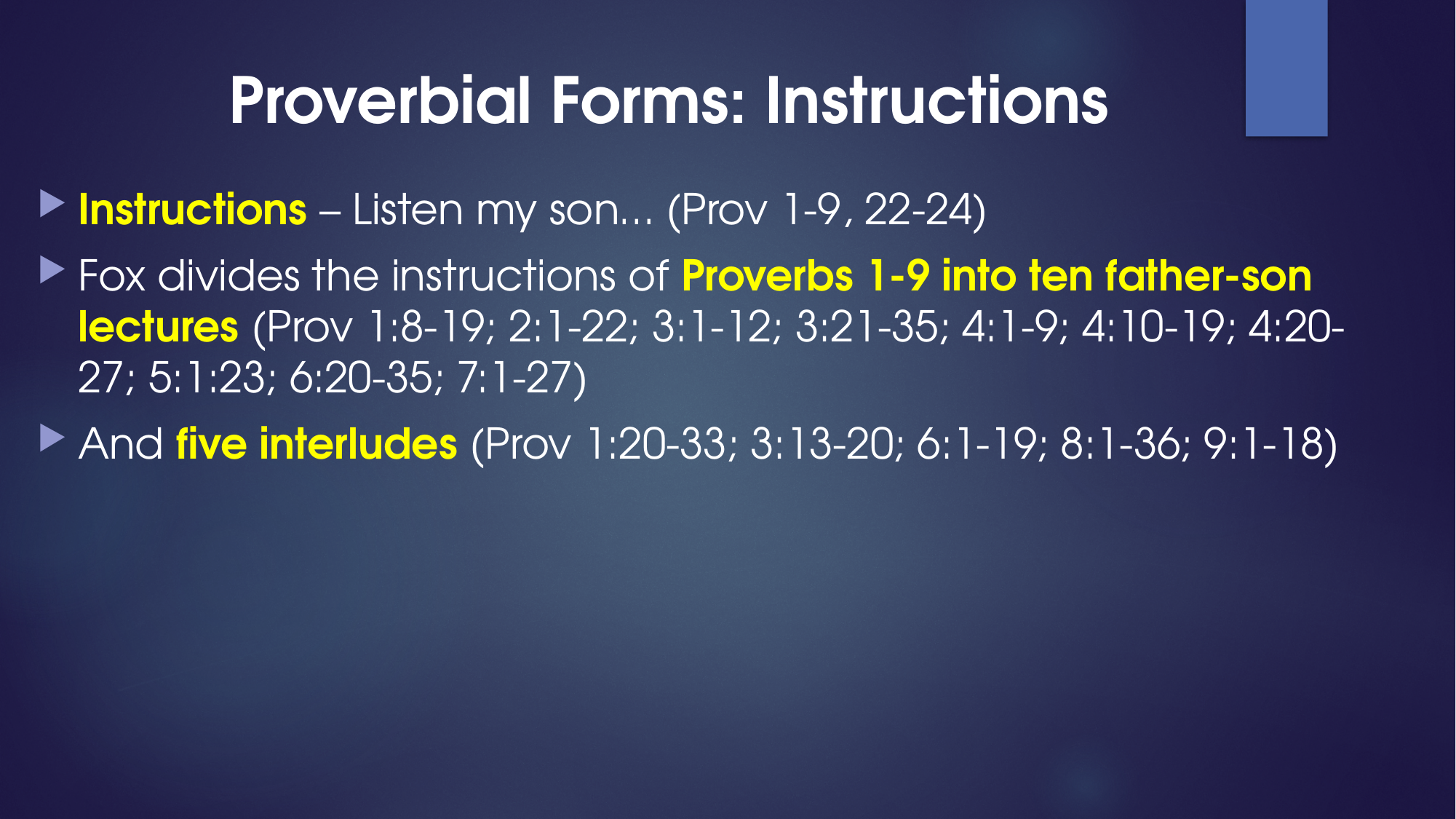

# Proverbial Forms: Instructions
Instructions – Listen my son… (Prov 1-9, 22-24)
Fox divides the instructions of Proverbs 1-9 into ten father-son lectures (Prov 1:8-19; 2:1-22; 3:1-12; 3:21-35; 4:1-9; 4:10-19; 4:20-27; 5:1:23; 6:20-35; 7:1-27)
And five interludes (Prov 1:20-33; 3:13-20; 6:1-19; 8:1-36; 9:1-18)